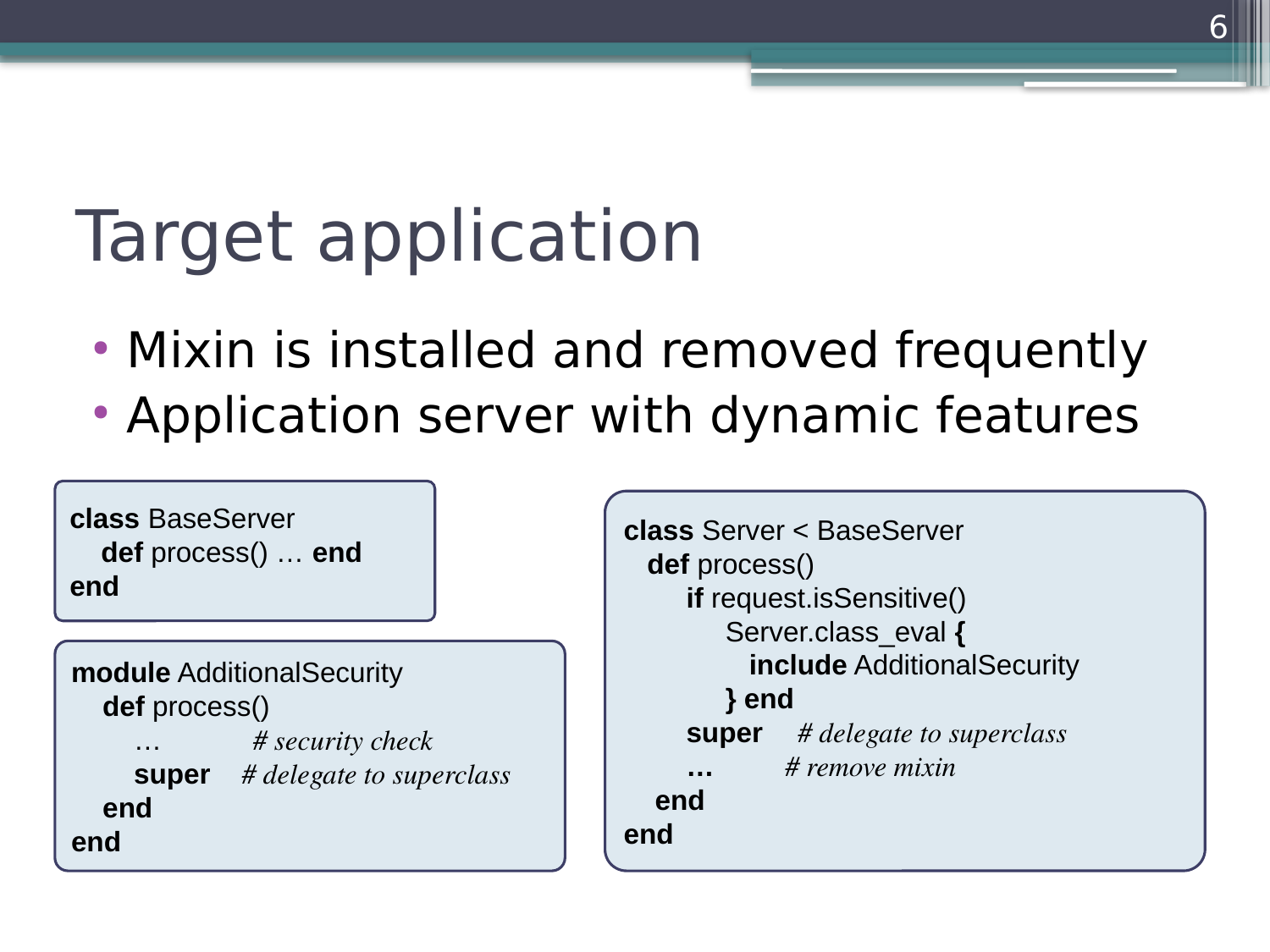

6
# Target application
Mixin is installed and removed frequently
Application server with dynamic features

class BaseServer
    def process() … end
end
class Server < BaseServer
   def process()
        if request.isSensitive()
             Server.class_eval {
                include AdditionalSecurity
             } end
        super     # delegate to superclass
        …         # remove mixin
    end
end
module AdditionalSecurity
    def process()
        …	       # security check
        super    # delegate to superclass
    end
end